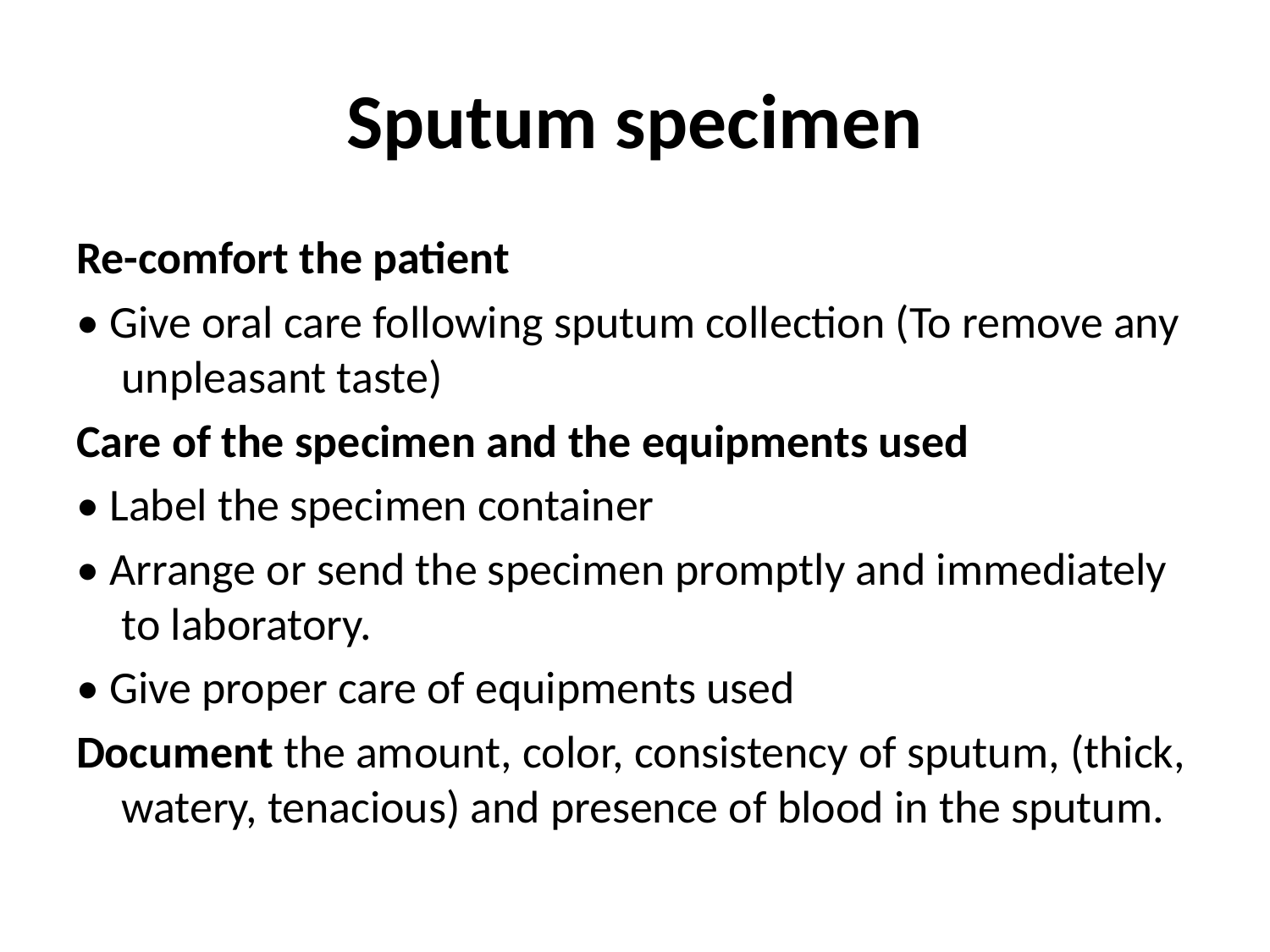

# Sputum specimen
Re-comfort the patient
• Give oral care following sputum collection (To remove any unpleasant taste)
Care of the specimen and the equipments used
• Label the specimen container
• Arrange or send the specimen promptly and immediately to laboratory.
• Give proper care of equipments used
Document the amount, color, consistency of sputum, (thick, watery, tenacious) and presence of blood in the sputum.